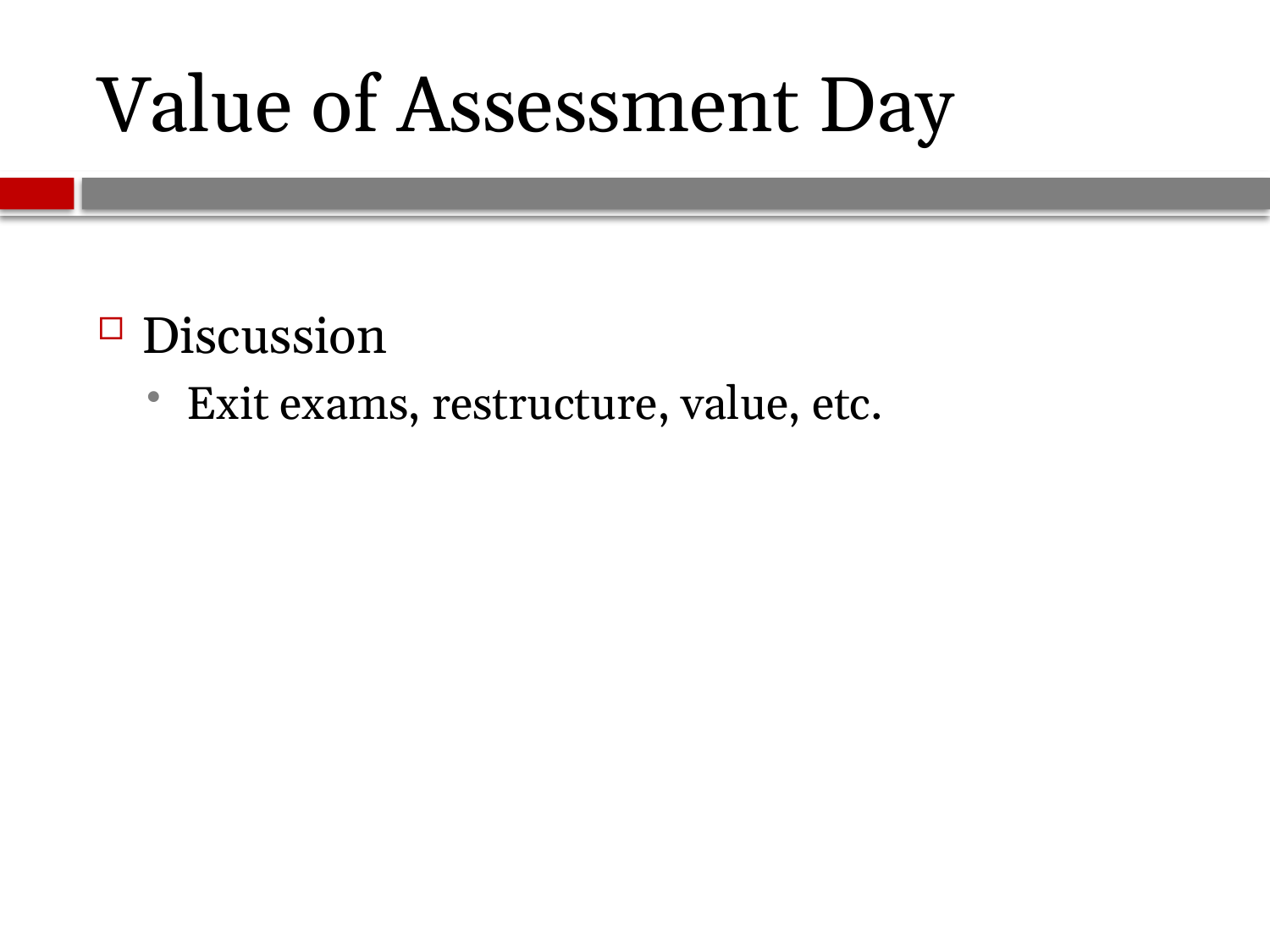

# Value of Assessment Day

Discussion
Exit exams, restructure, value, etc.